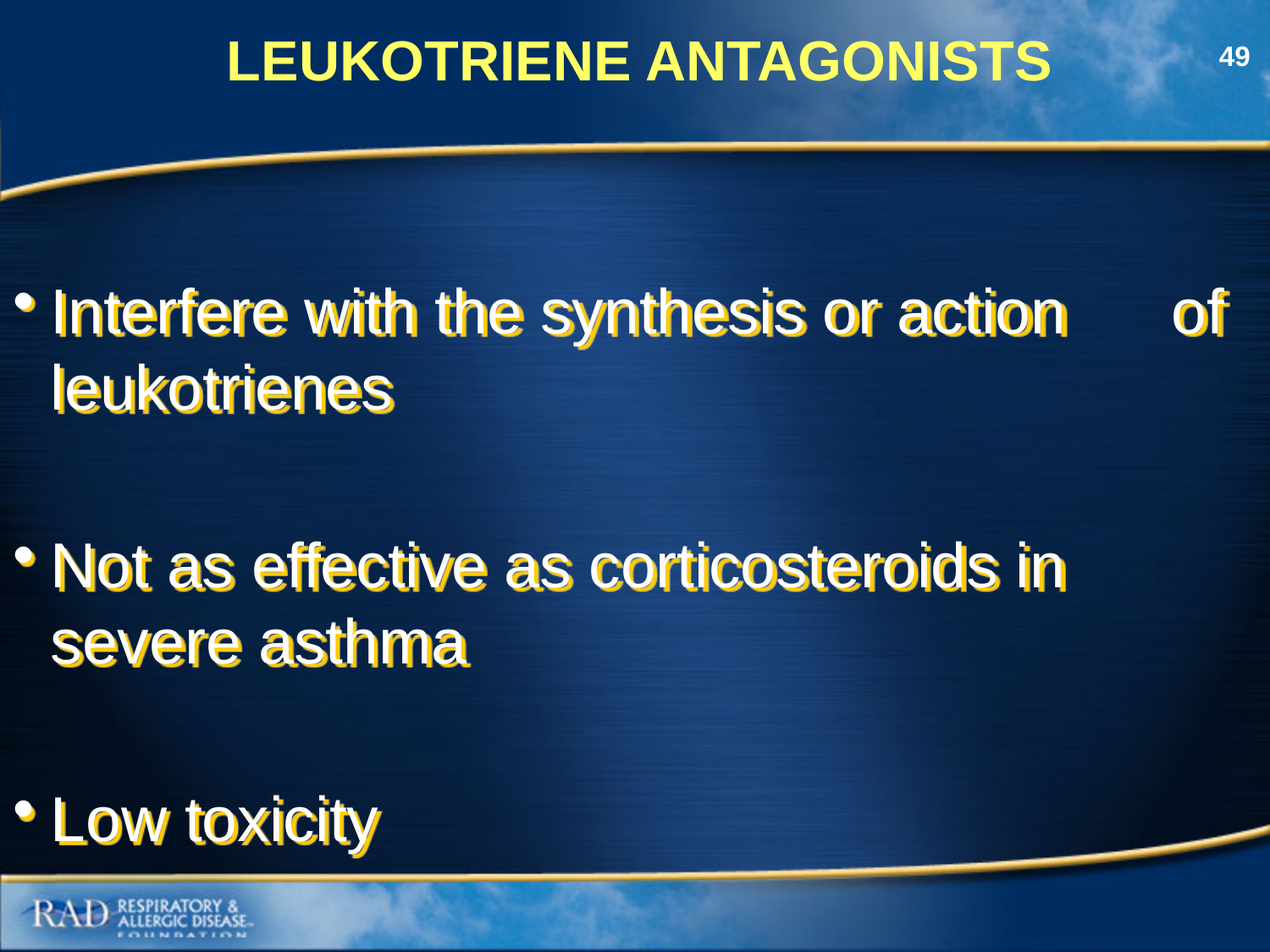

LEUKOTRIENE ANTAGONISTS

Interfere with the synthesis or action      of leukotrienes

Not as effective as corticosteroids in severe asthma

Low toxicity